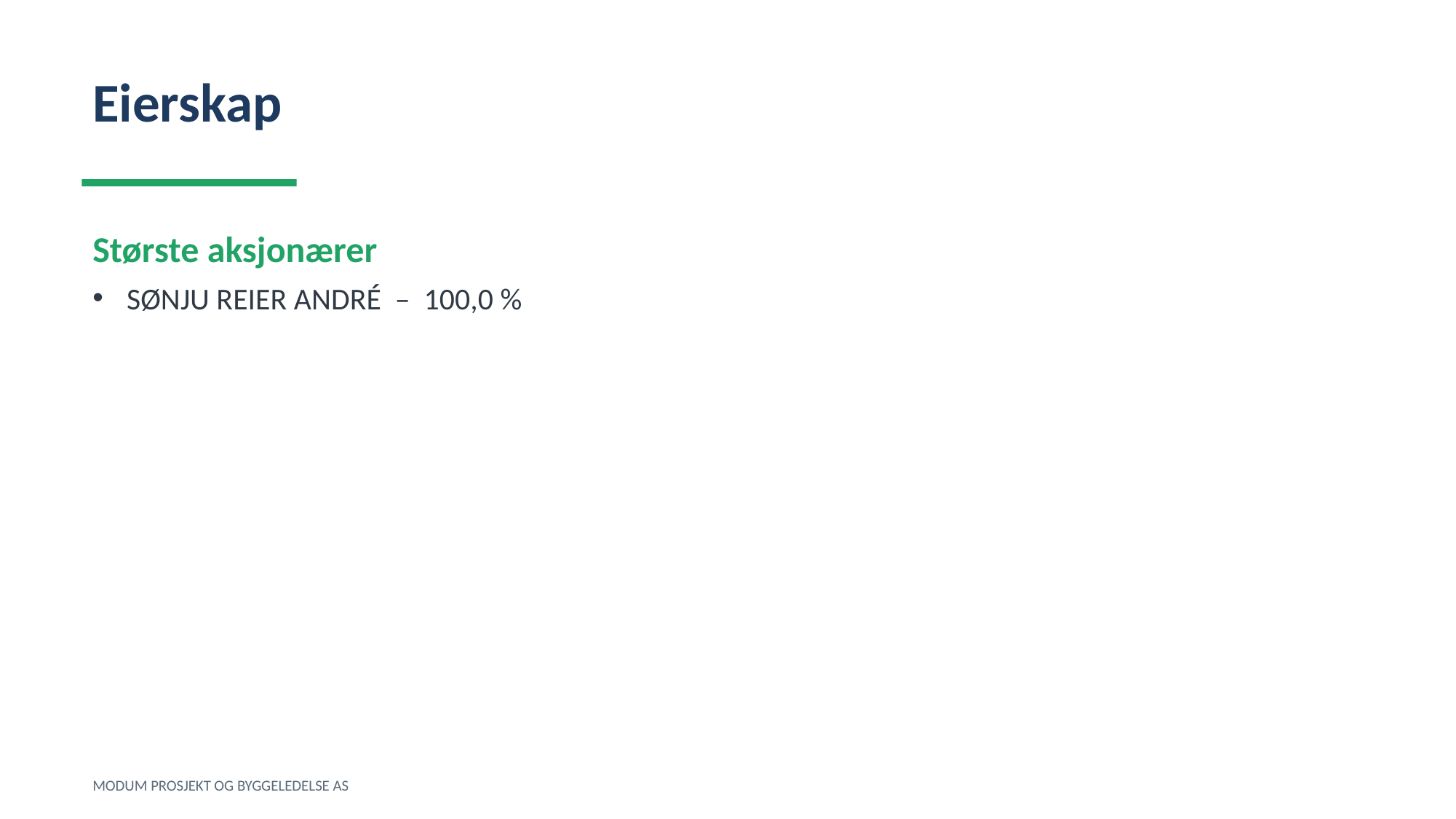

Eierskap

Største aksjonærer
SØNJU REIER ANDRÉ  –  100,0 %
MODUM PROSJEKT OG BYGGELEDELSE AS